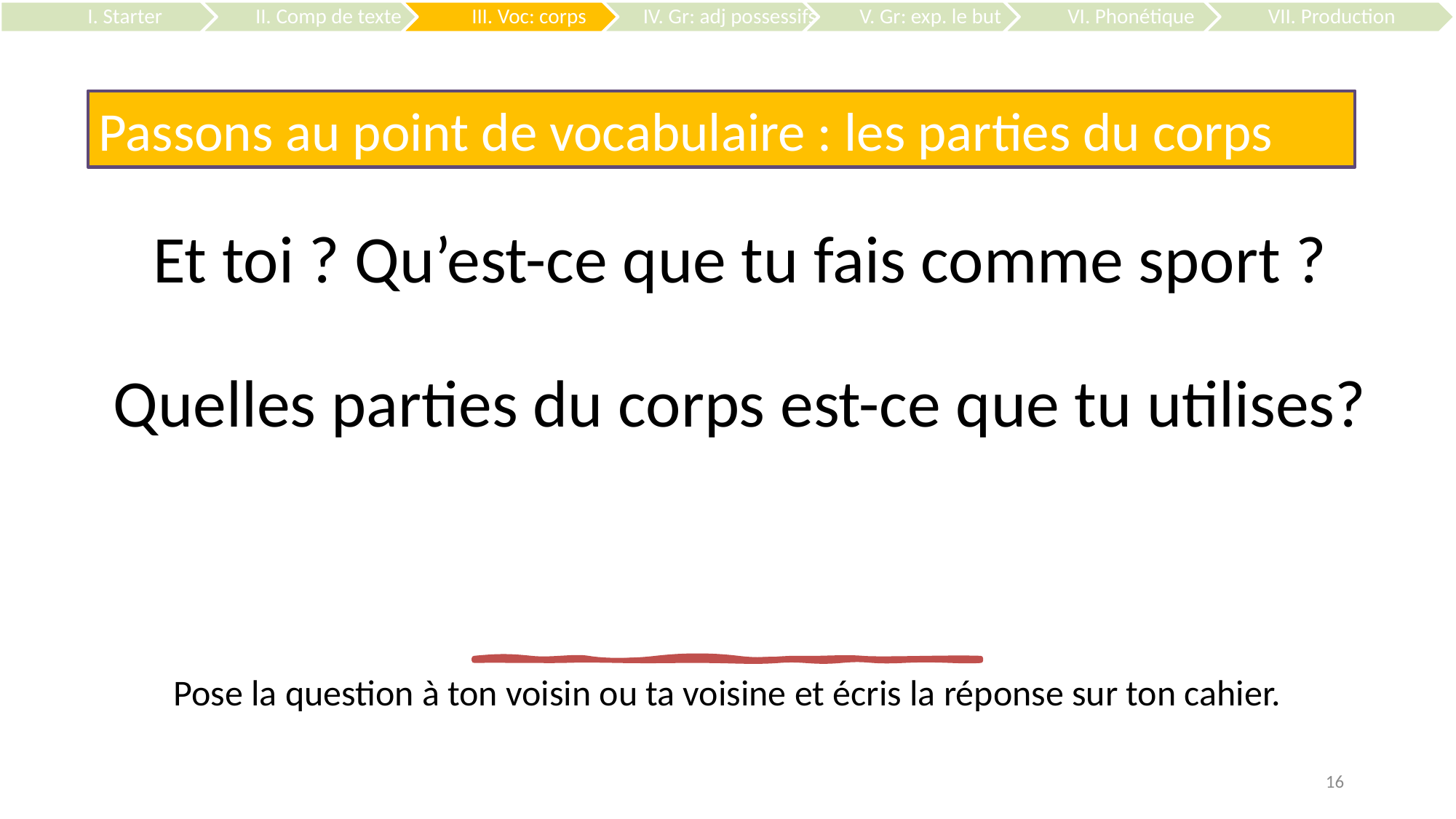

I. Starter
II. Comp de texte
III. Voc: corps
IV. Gr: adj possessifs
V. Gr: exp. le but
VI. Phonétique
VII. Production
Passons au point de vocabulaire : les parties du corps
# Et toi ? Qu’est-ce que tu fais comme sport ? Quelles parties du corps est-ce que tu utilises?

Pose la question à ton voisin ou ta voisine et écris la réponse sur ton cahier.
16